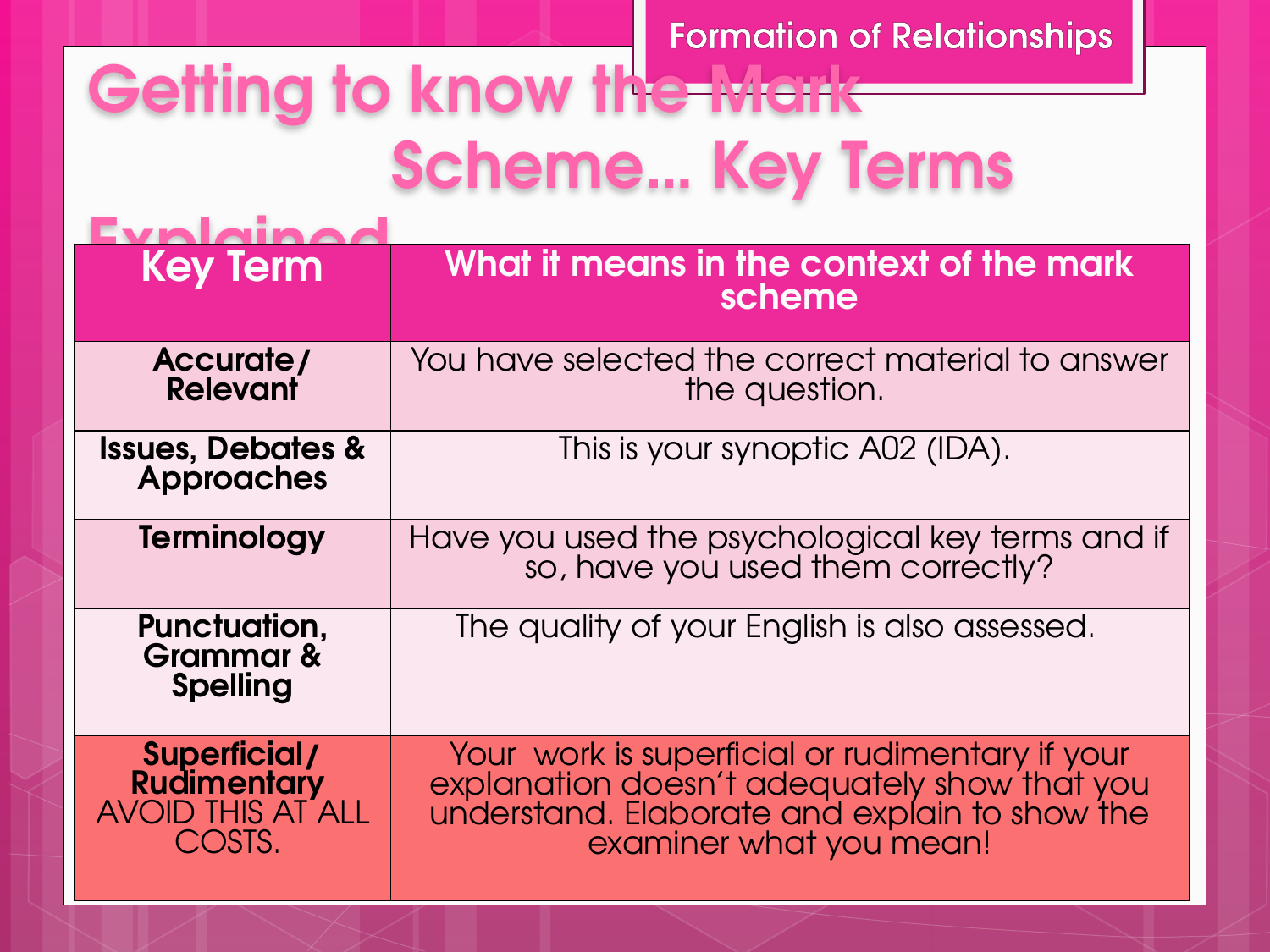

Formation of Relationships
Getting to know the Mark 				          Scheme… Key Terms Explained

| Key Term | What it means in the context of the mark scheme |
| --- | --- |
| Accurate/ Relevant | You have selected the correct material to answer the question. |
| Issues, Debates & Approaches | This is your synoptic A02 (IDA). |
| Terminology | Have you used the psychological key terms and if so, have you used them correctly? |
| Punctuation, Grammar & Spelling | The quality of your English is also assessed. |
| Superficial/ Rudimentary AVOID THIS AT ALL COSTS. | Your work is superficial or rudimentary if your explanation doesn’t adequately show that you understand. Elaborate and explain to show the examiner what you mean! |
Look at the mark scheme for a 24 marker  and answer the questions..